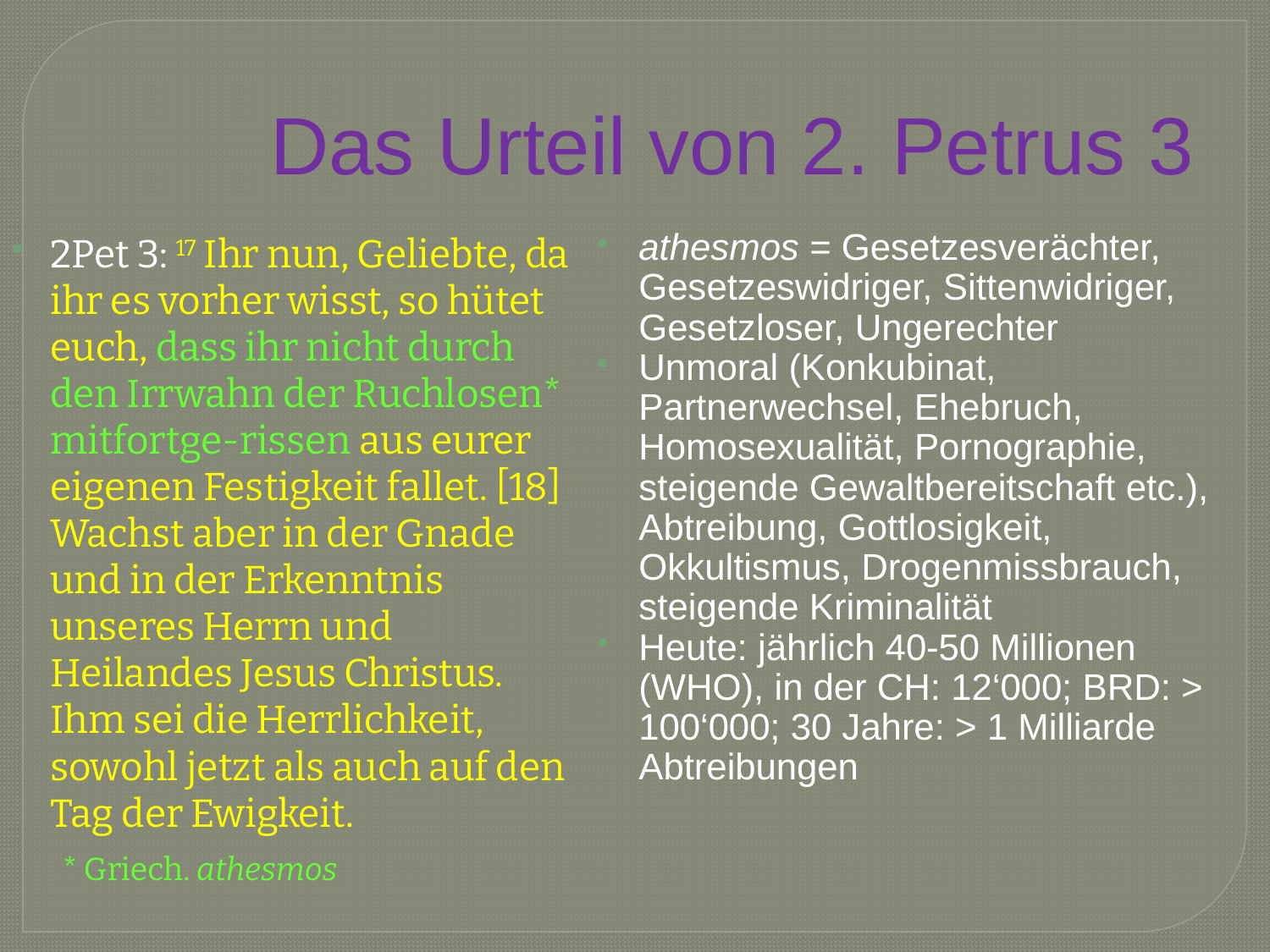

# Das Urteil von 2. Petrus 3
2Pet 3: 17 Ihr nun, Geliebte, da ihr es vorher wisst, so hütet euch, dass ihr nicht durch den Irrwahn der Ruchlosen* mitfortge-rissen aus eurer eigenen Festigkeit fallet. [18] Wachst aber in der Gnade und in der Erkenntnis unseres Herrn und Heilandes Jesus Christus. Ihm sei die Herrlichkeit, sowohl jetzt als auch auf den Tag der Ewigkeit.
athesmos = Gesetzesverächter, Gesetzeswidriger, Sittenwidriger,  Gesetzloser, Ungerechter
Unmoral (Konkubinat, Partnerwechsel, Ehebruch, Homosexualität, Pornographie, steigende Gewaltbereitschaft etc.), Abtreibung, Gottlosigkeit, Okkultismus, Drogenmissbrauch, steigende Kriminalität
Heute: jährlich 40-50 Millionen (WHO), in der CH: 12‘000; BRD: > 100‘000; 30 Jahre: > 1 Milliarde Abtreibungen
* Griech. athesmos